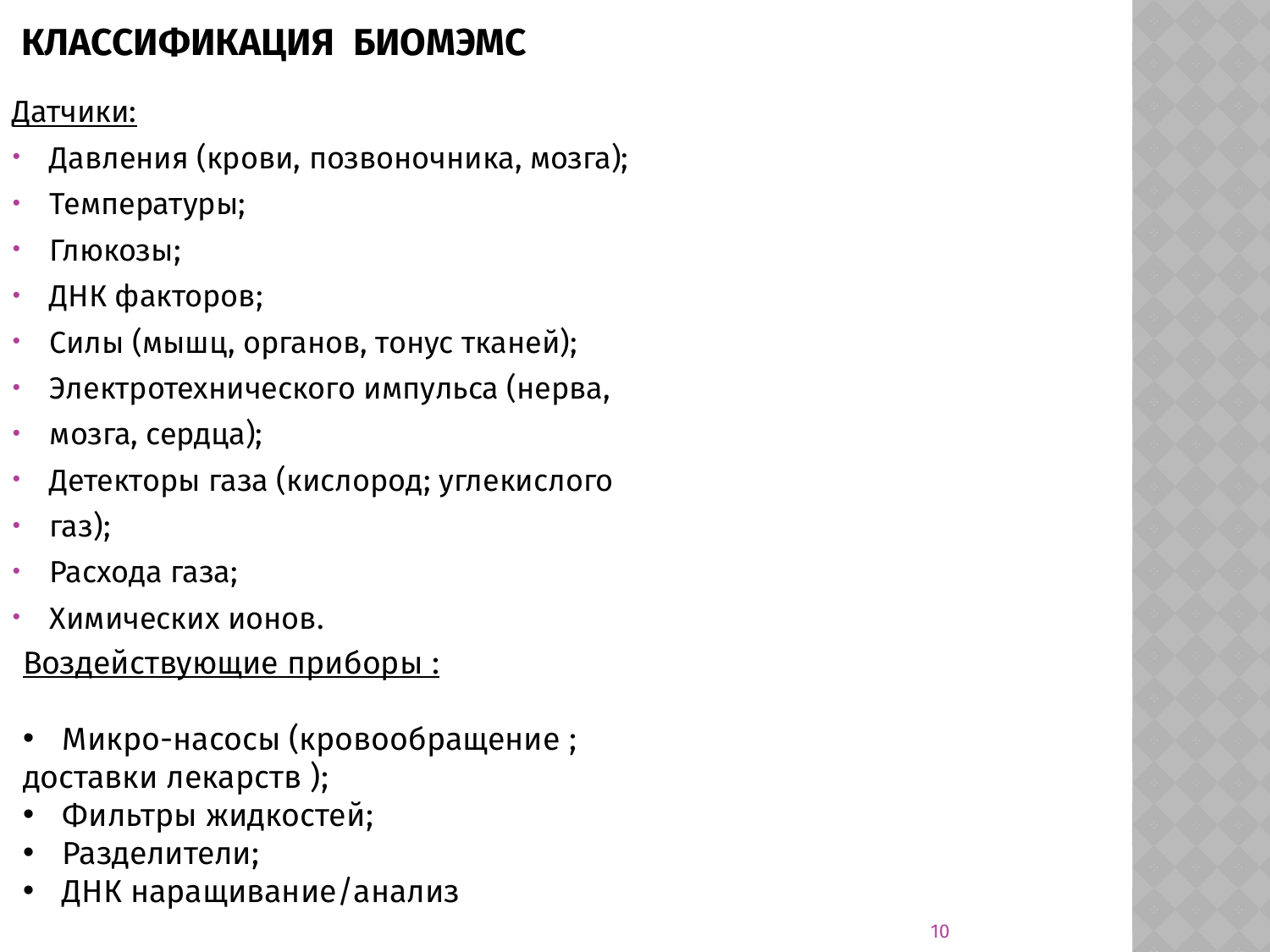

# Классификация  БиоМЭМС
Датчики:
Давления (крови, позвоночника, мозга);
Температуры;
Глюкозы;
ДНК факторов;
Силы (мышц, органов, тонус тканей);
Электротехнического импульса (нерва,
мозга, сердца);
Детекторы газа (кислород; углекислого
газ);
Расхода газа;
Химических ионов.

Воздействующие приборы :

Микро-насосы (кровообращение ;
доставки лекарств );
Фильтры жидкостей;
Разделители;
ДНК наращивание/анализ
10